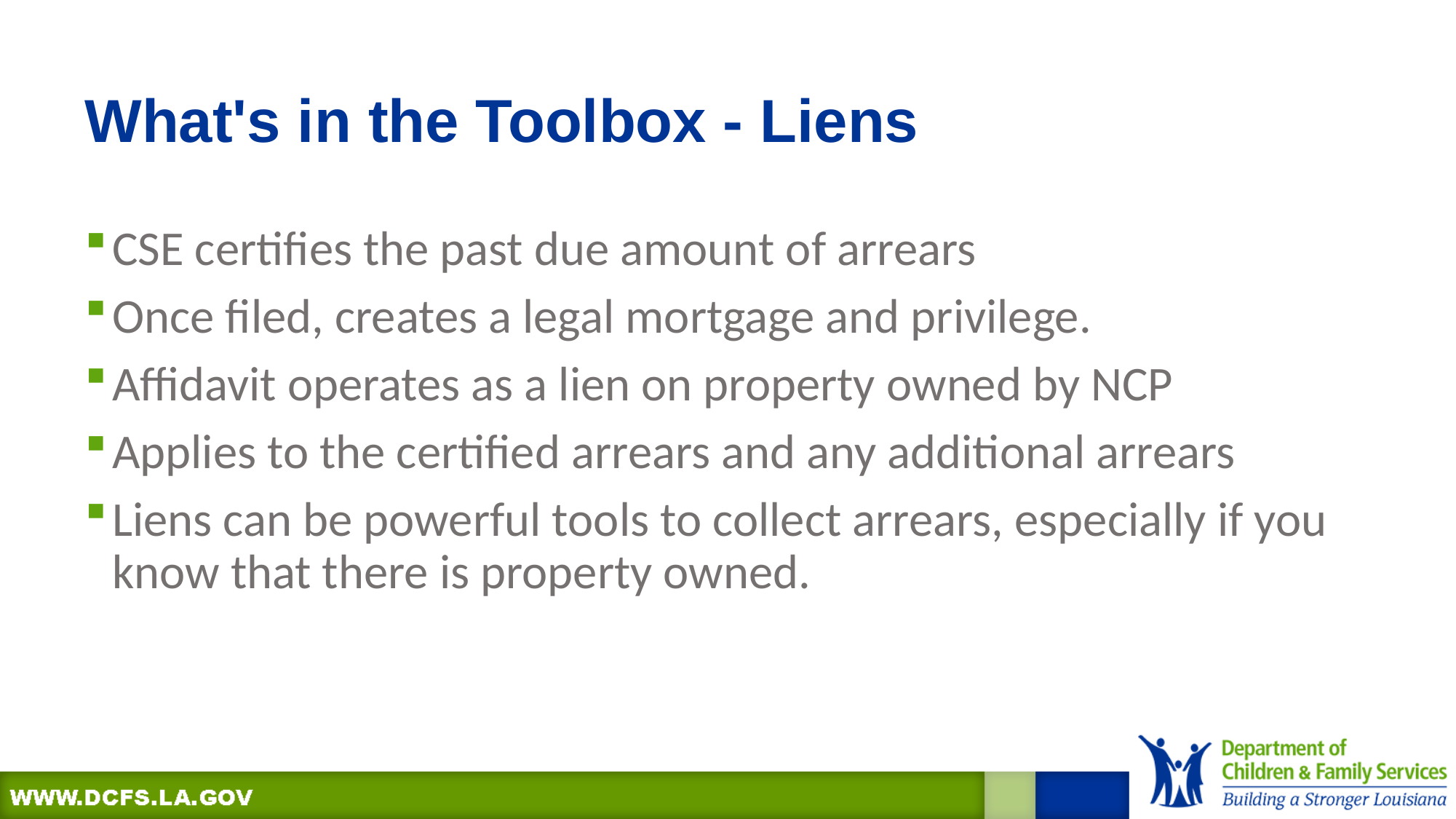

# What's in the Toolbox - Liens
CSE certifies the past due amount of arrears
Once filed, creates a legal mortgage and privilege.
Affidavit operates as a lien on property owned by NCP
Applies to the certified arrears and any additional arrears
Liens can be powerful tools to collect arrears, especially if you know that there is property owned.